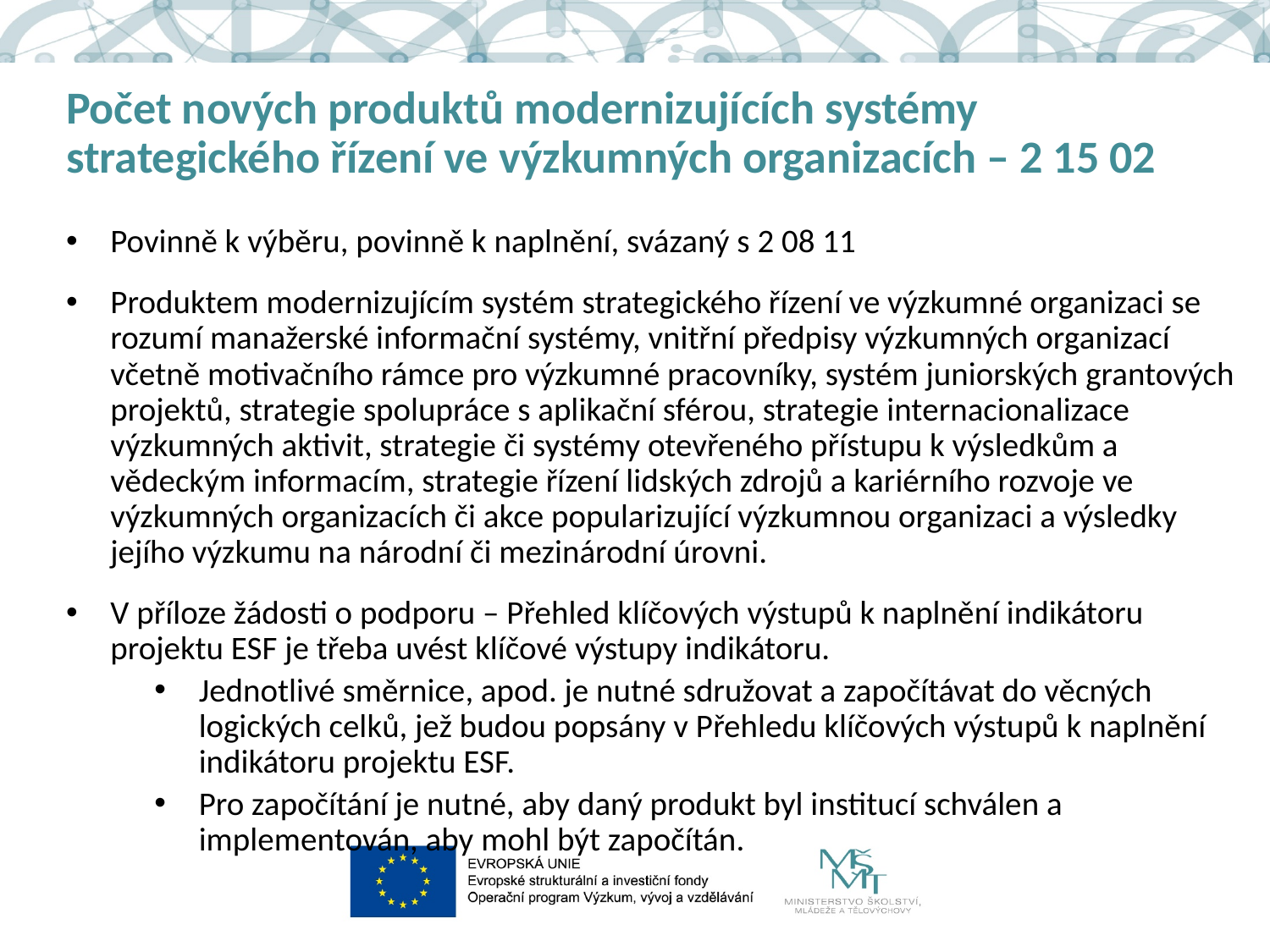

# Počet nových produktů modernizujících systémy strategického řízení ve výzkumných organizacích – 2 15 02
Povinně k výběru, povinně k naplnění, svázaný s 2 08 11
Produktem modernizujícím systém strategického řízení ve výzkumné organizaci se rozumí manažerské informační systémy, vnitřní předpisy výzkumných organizací včetně motivačního rámce pro výzkumné pracovníky, systém juniorských grantových projektů, strategie spolupráce s aplikační sférou, strategie internacionalizace výzkumných aktivit, strategie či systémy otevřeného přístupu k výsledkům a vědeckým informacím, strategie řízení lidských zdrojů a kariérního rozvoje ve výzkumných organizacích či akce popularizující výzkumnou organizaci a výsledky jejího výzkumu na národní či mezinárodní úrovni.
V příloze žádosti o podporu – Přehled klíčových výstupů k naplnění indikátoru projektu ESF je třeba uvést klíčové výstupy indikátoru.
Jednotlivé směrnice, apod. je nutné sdružovat a započítávat do věcných logických celků, jež budou popsány v Přehledu klíčových výstupů k naplnění indikátoru projektu ESF.
Pro započítání je nutné, aby daný produkt byl institucí schválen a implementován, aby mohl být započítán.